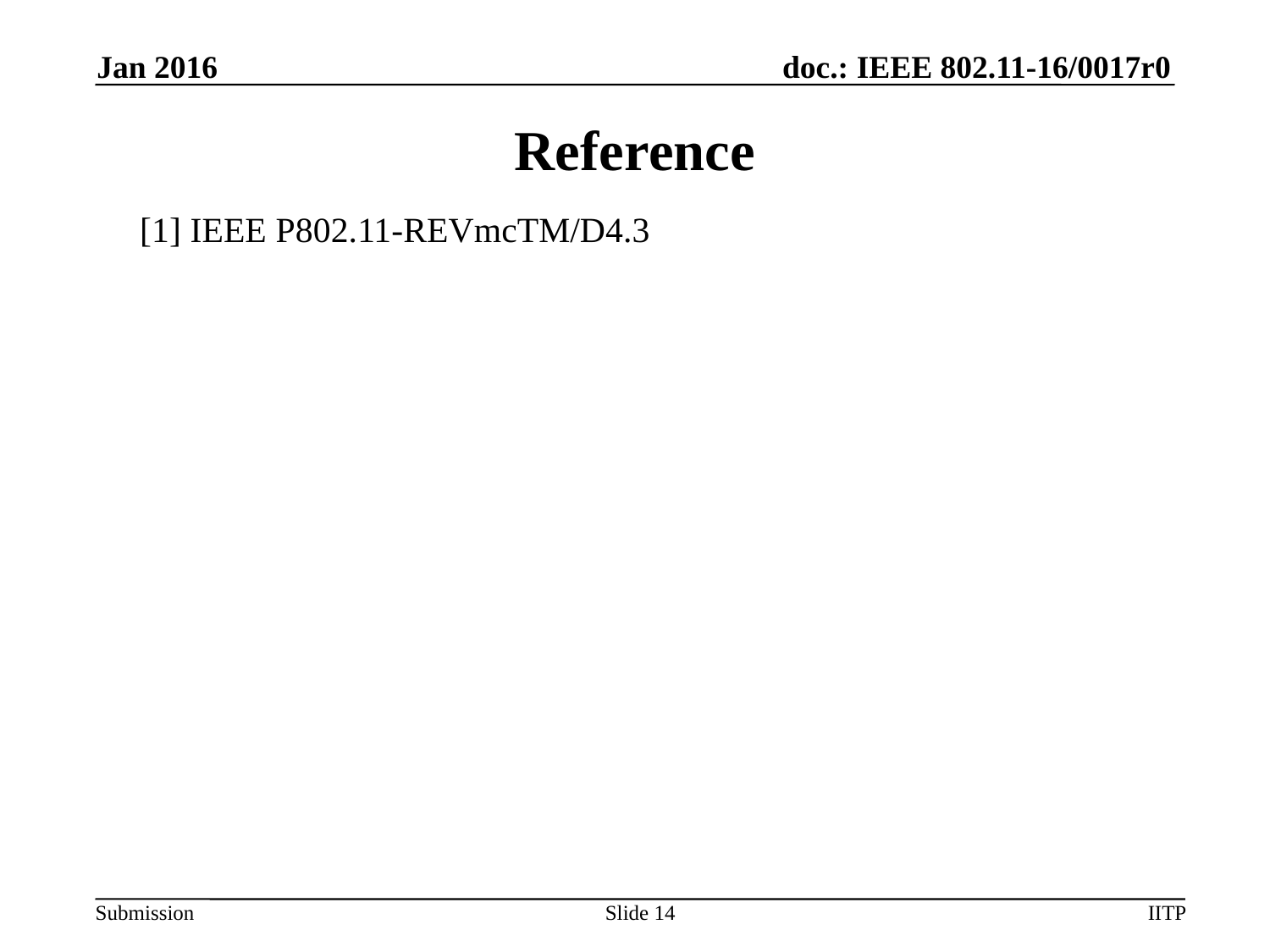

Jan 2016
# Reference
[1] IEEE P802.11-REVmcTM/D4.3

Slide 14
IITP